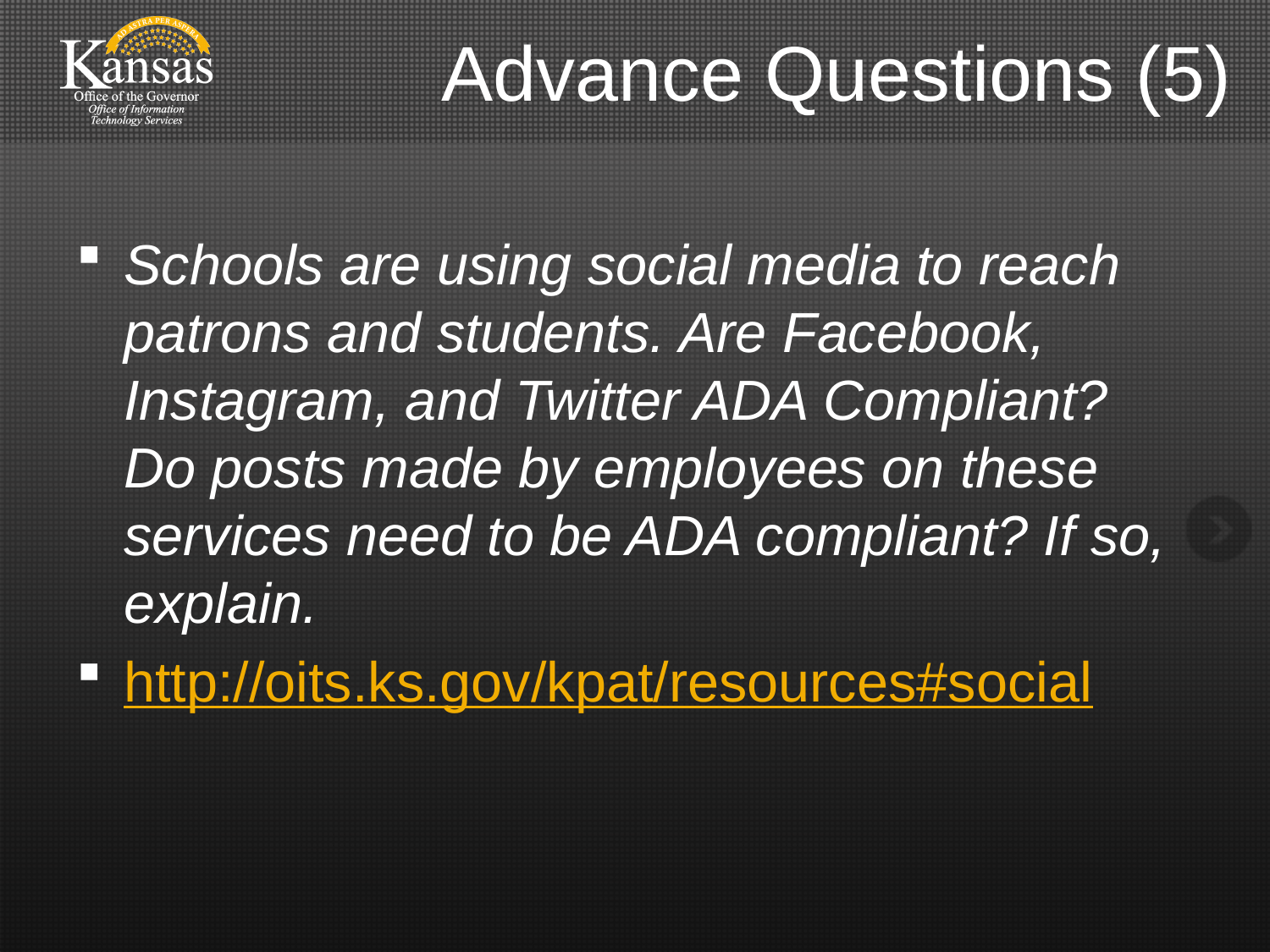

# Advance Questions (5)
Schools are using social media to reach patrons and students. Are Facebook, Instagram, and Twitter ADA Compliant?  Do posts made by employees on these services need to be ADA compliant? If so, explain.
http://oits.ks.gov/kpat/resources#social